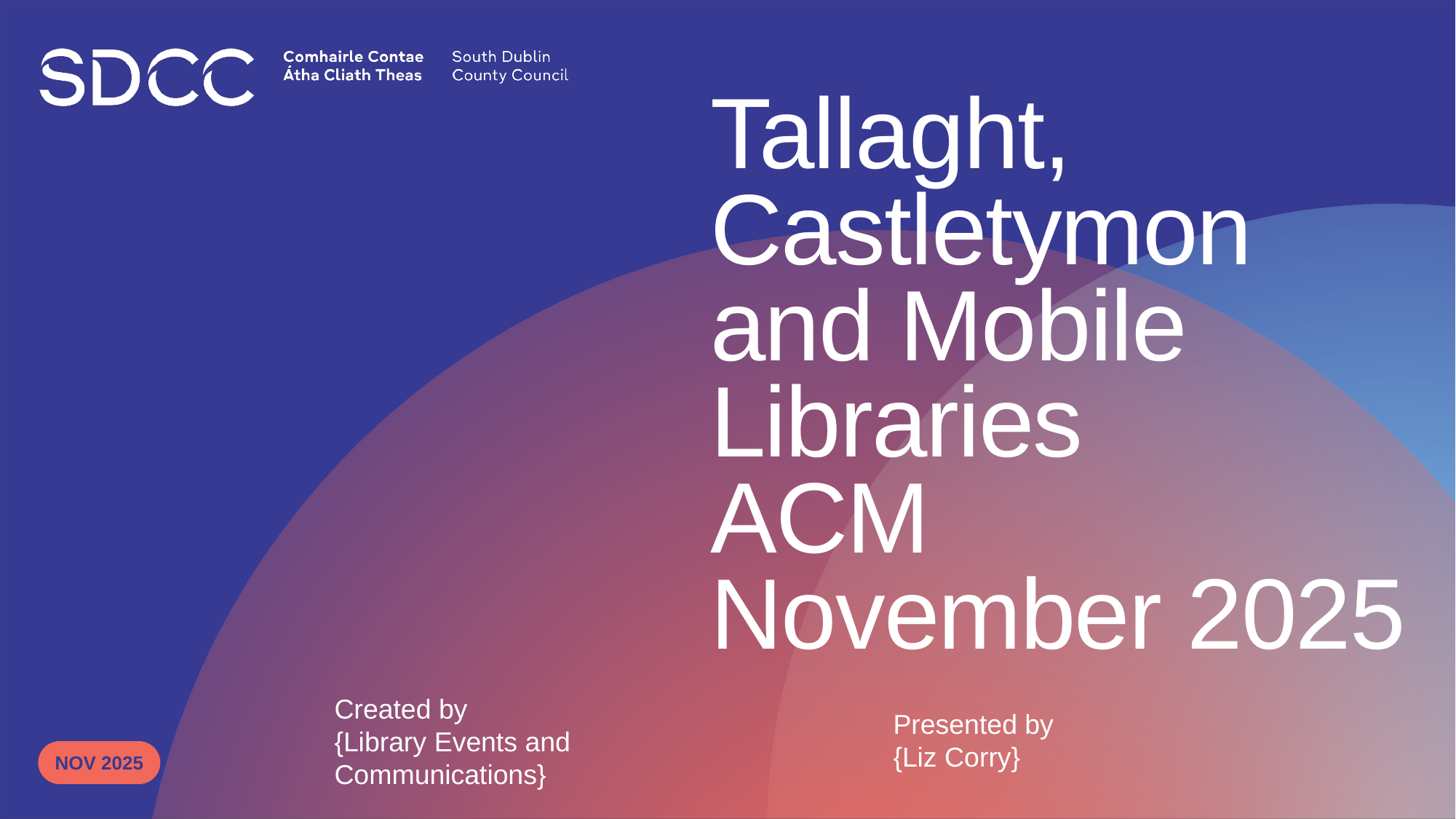

# Tallaght, Castletymon and Mobile Libraries ACM November 2025
Created by
{Library Events and Communications}
Presented by
{Liz Corry}
Nov 2025